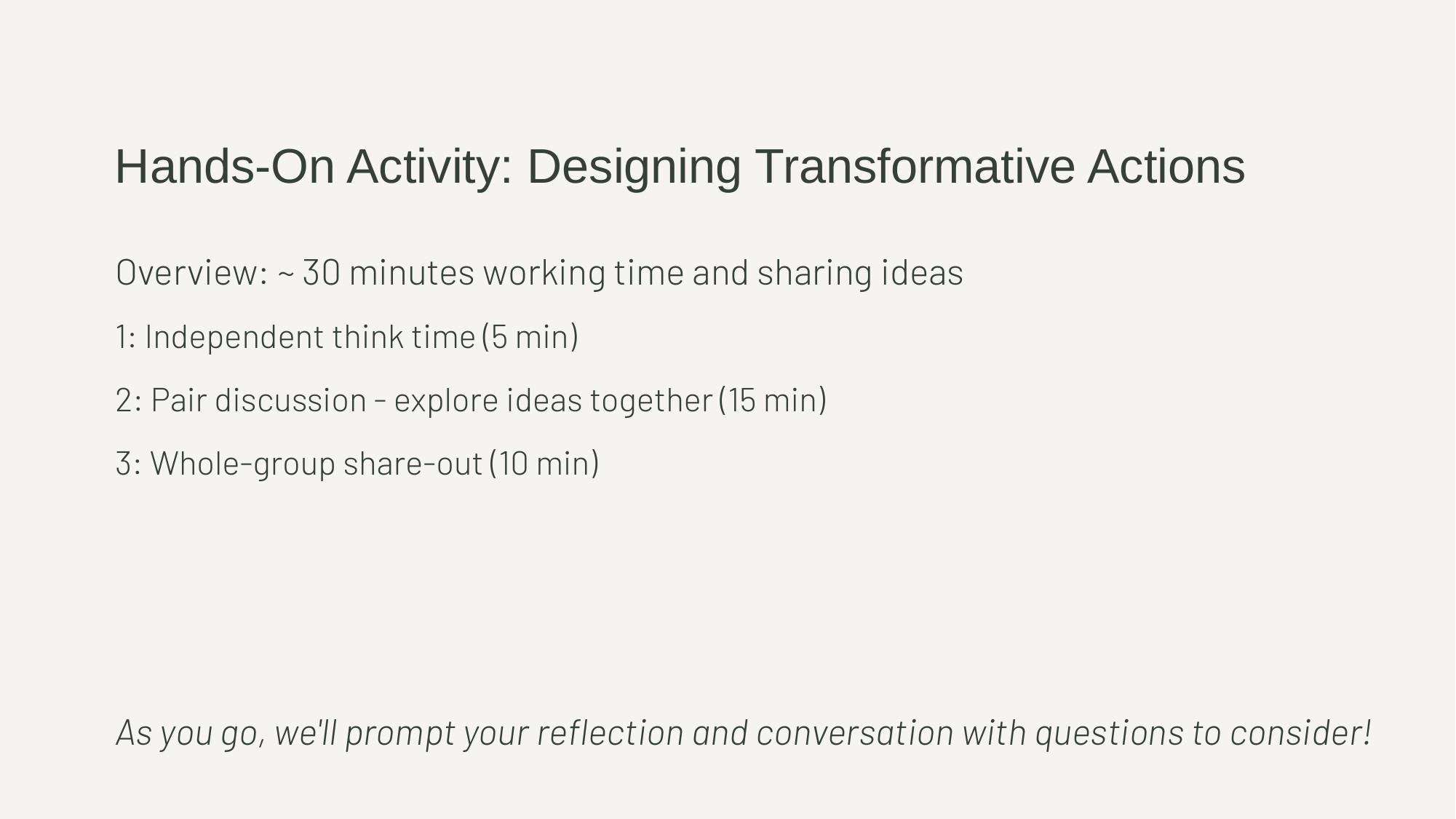

# Hands-On Activity: Designing Transformative Actions
Overview: ~ 30 minutes working time and sharing ideas
1: Independent think time (5 min)
2: Pair discussion - explore ideas together (15 min)
3: Whole-group share-out (10 min)

As you go, we'll prompt your reflection and conversation with questions to consider!